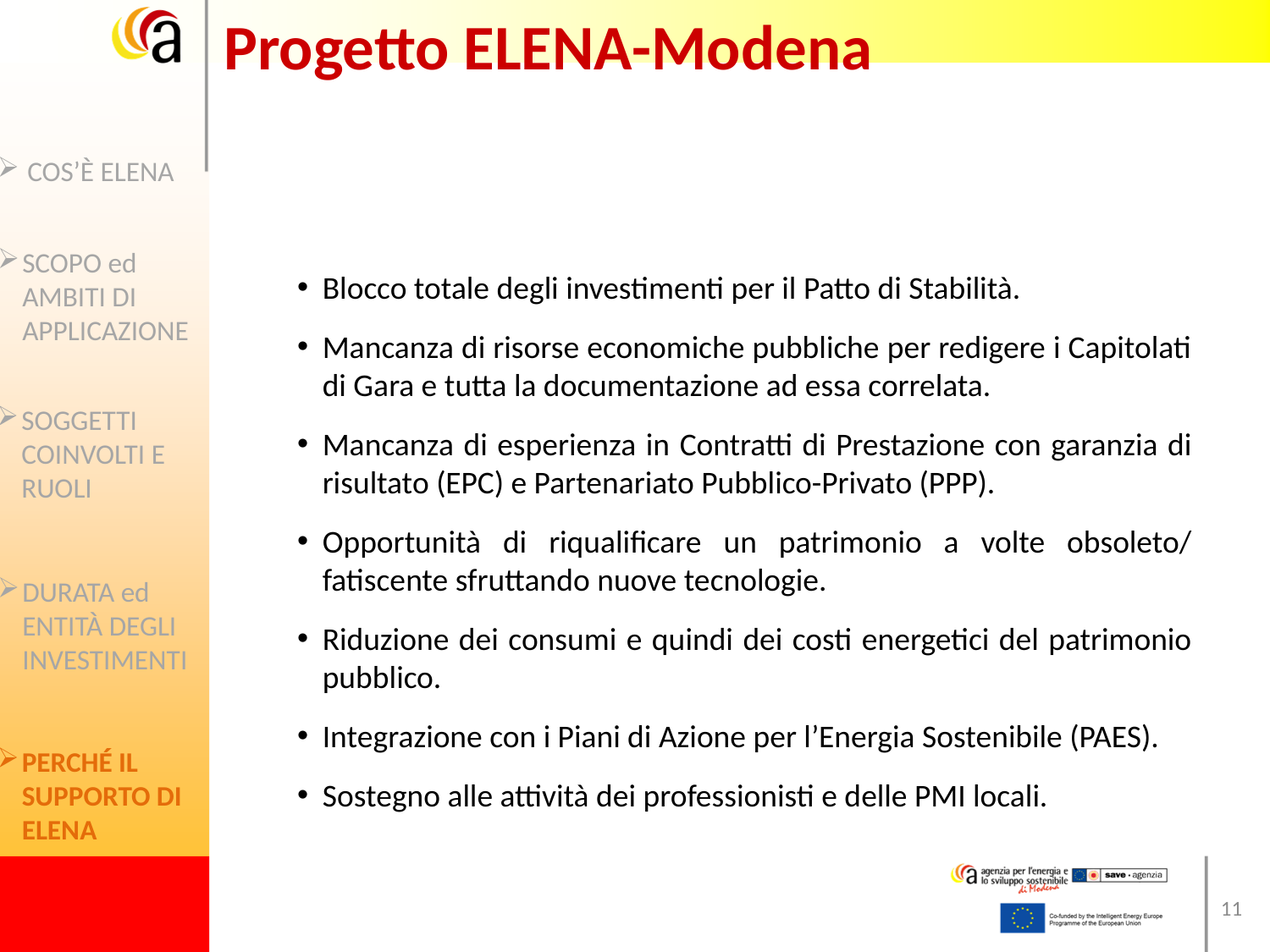

Progetto ELENA-Modena
COS’È ELENA
SCOPO ed
AMBITI DI APPLICAZIONE
Blocco totale degli investimenti per il Patto di Stabilità.
Mancanza di risorse economiche pubbliche per redigere i Capitolati di Gara e tutta la documentazione ad essa correlata.
Mancanza di esperienza in Contratti di Prestazione con garanzia di risultato (EPC) e Partenariato Pubblico-Privato (PPP).
Opportunità di riqualificare un patrimonio a volte obsoleto/ fatiscente sfruttando nuove tecnologie.
Riduzione dei consumi e quindi dei costi energetici del patrimonio pubblico.
Integrazione con i Piani di Azione per l’Energia Sostenibile (PAES).
Sostegno alle attività dei professionisti e delle PMI locali.
SOGGETTI COINVOLTI E RUOLI
DURATA ed
ENTITÀ DEGLI INVESTIMENTI
PERCHÉ IL SUPPORTO DI ELENA
11